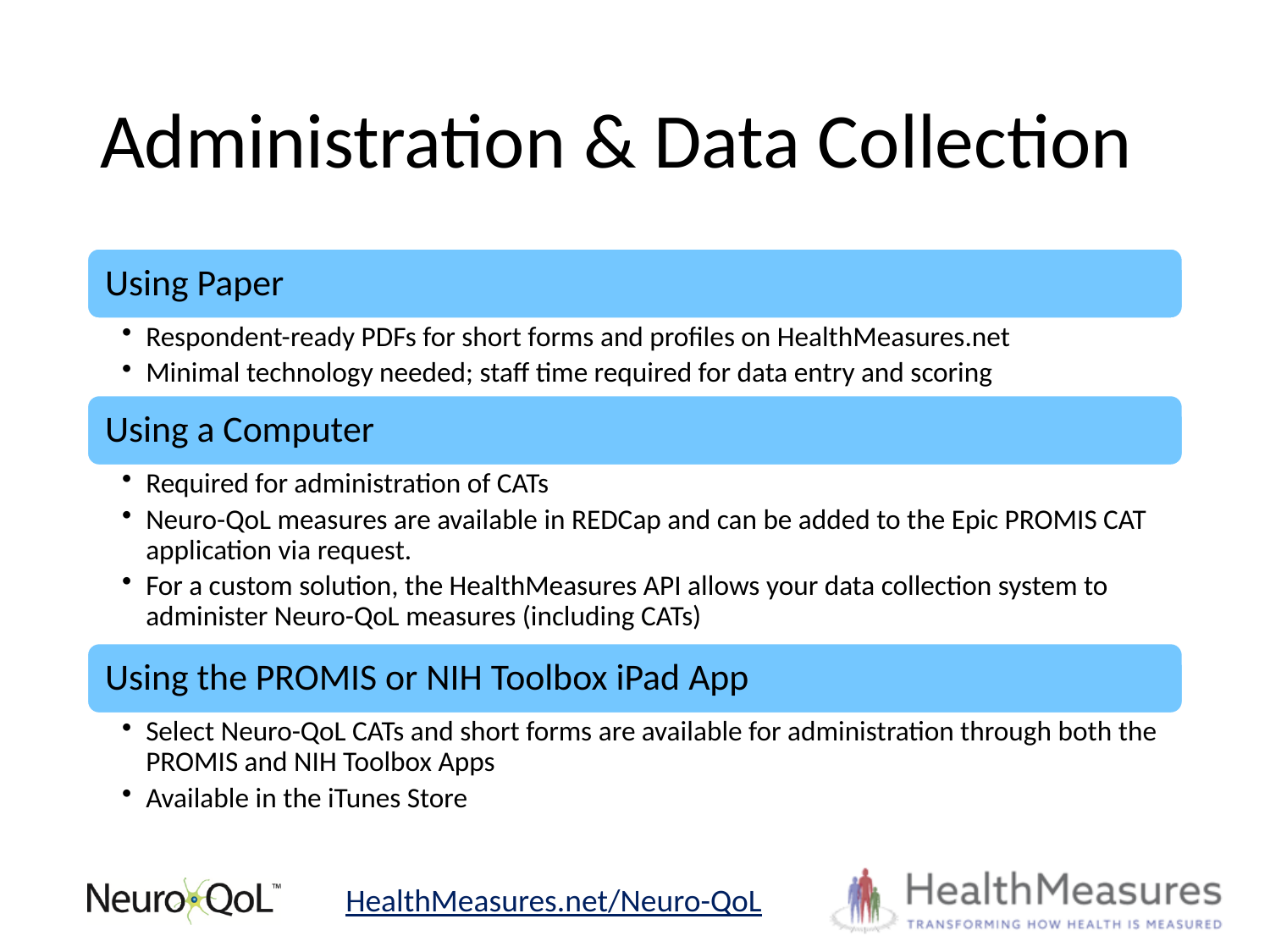

# Administration & Data Collection
Using Paper
Respondent-ready PDFs for short forms and profiles on HealthMeasures.net
Minimal technology needed; staff time required for data entry and scoring
Using a Computer
Required for administration of CATs
Neuro-QoL measures are available in REDCap and can be added to the Epic PROMIS CAT application via request.
For a custom solution, the HealthMeasures API allows your data collection system to administer Neuro-QoL measures (including CATs)
Using the PROMIS or NIH Toolbox iPad App
Select Neuro-QoL CATs and short forms are available for administration through both the PROMIS and NIH Toolbox Apps
Available in the iTunes Store
HealthMeasures.net/Neuro-QoL